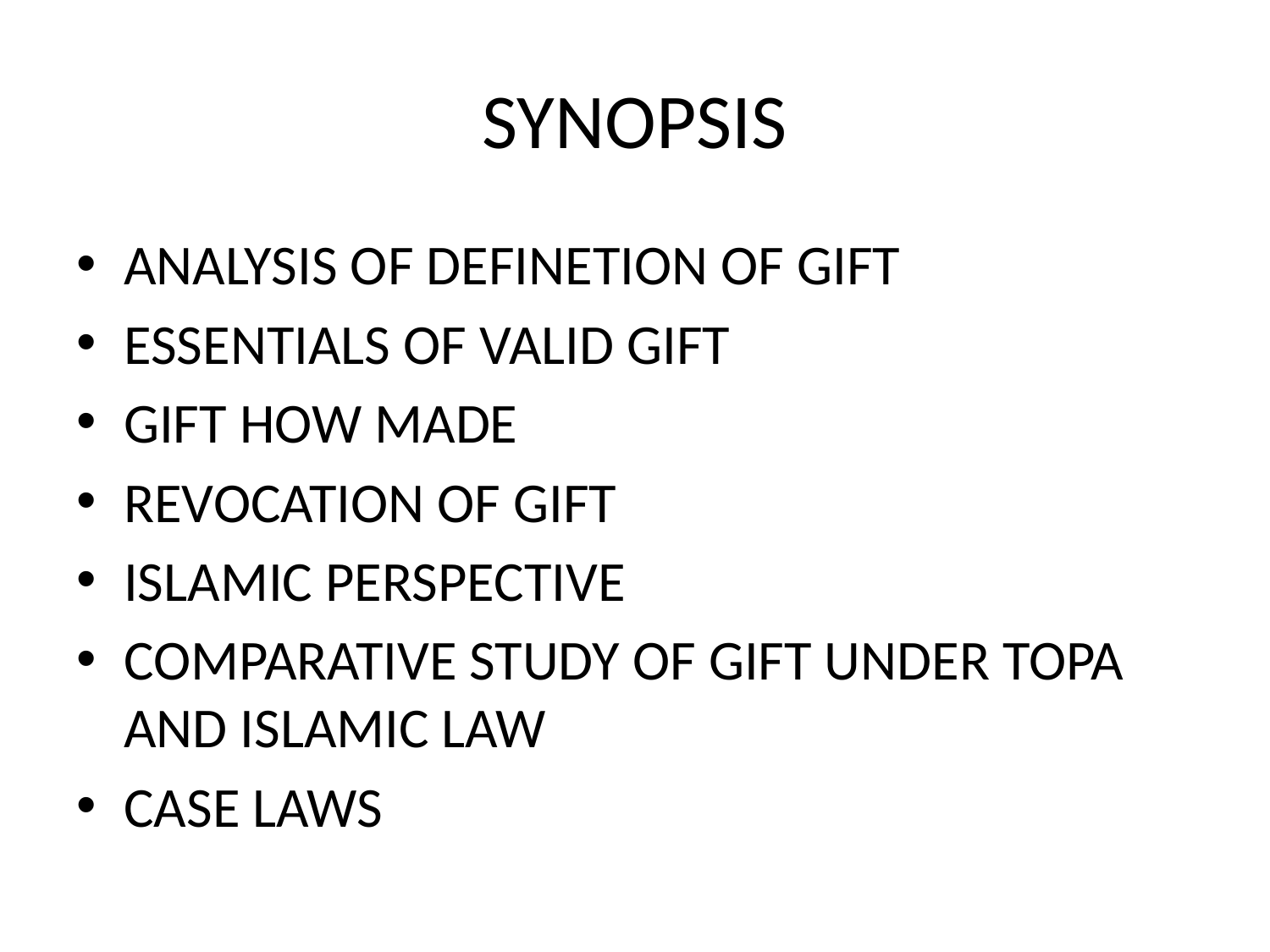

# SYNOPSIS
ANALYSIS OF DEFINETION OF GIFT
ESSENTIALS OF VALID GIFT
GIFT HOW MADE
REVOCATION OF GIFT
ISLAMIC PERSPECTIVE
COMPARATIVE STUDY OF GIFT UNDER TOPA AND ISLAMIC LAW
CASE LAWS